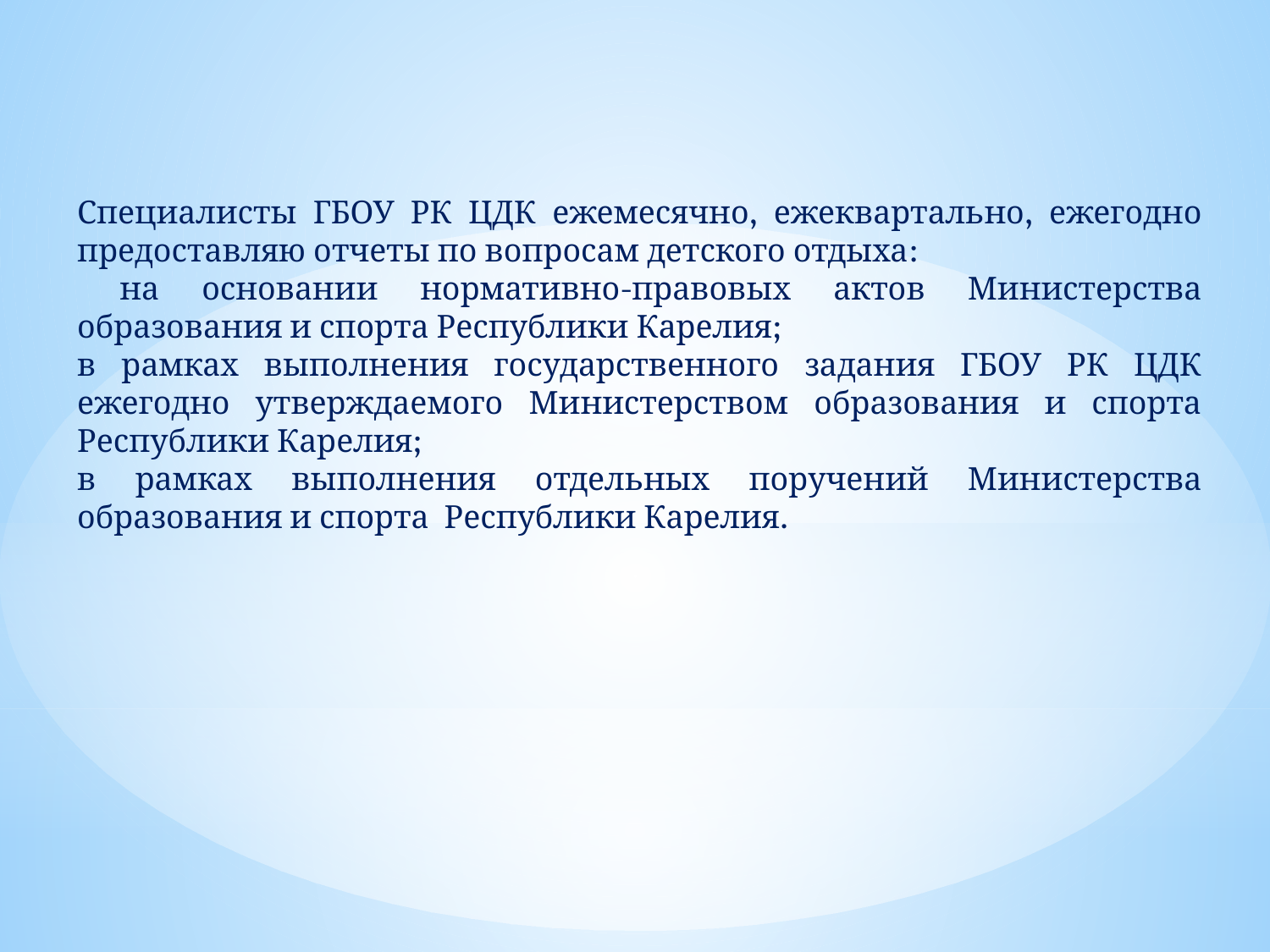

Специалисты ГБОУ РК ЦДК ежемесячно, ежеквартально, ежегодно предоставляю отчеты по вопросам детского отдыха:
 на основании нормативно-правовых актов Министерства образования и спорта Республики Карелия;
в рамках выполнения государственного задания ГБОУ РК ЦДК ежегодно утверждаемого Министерством образования и спорта Республики Карелия;
в рамках выполнения отдельных поручений Министерства образования и спорта  Республики Карелия.